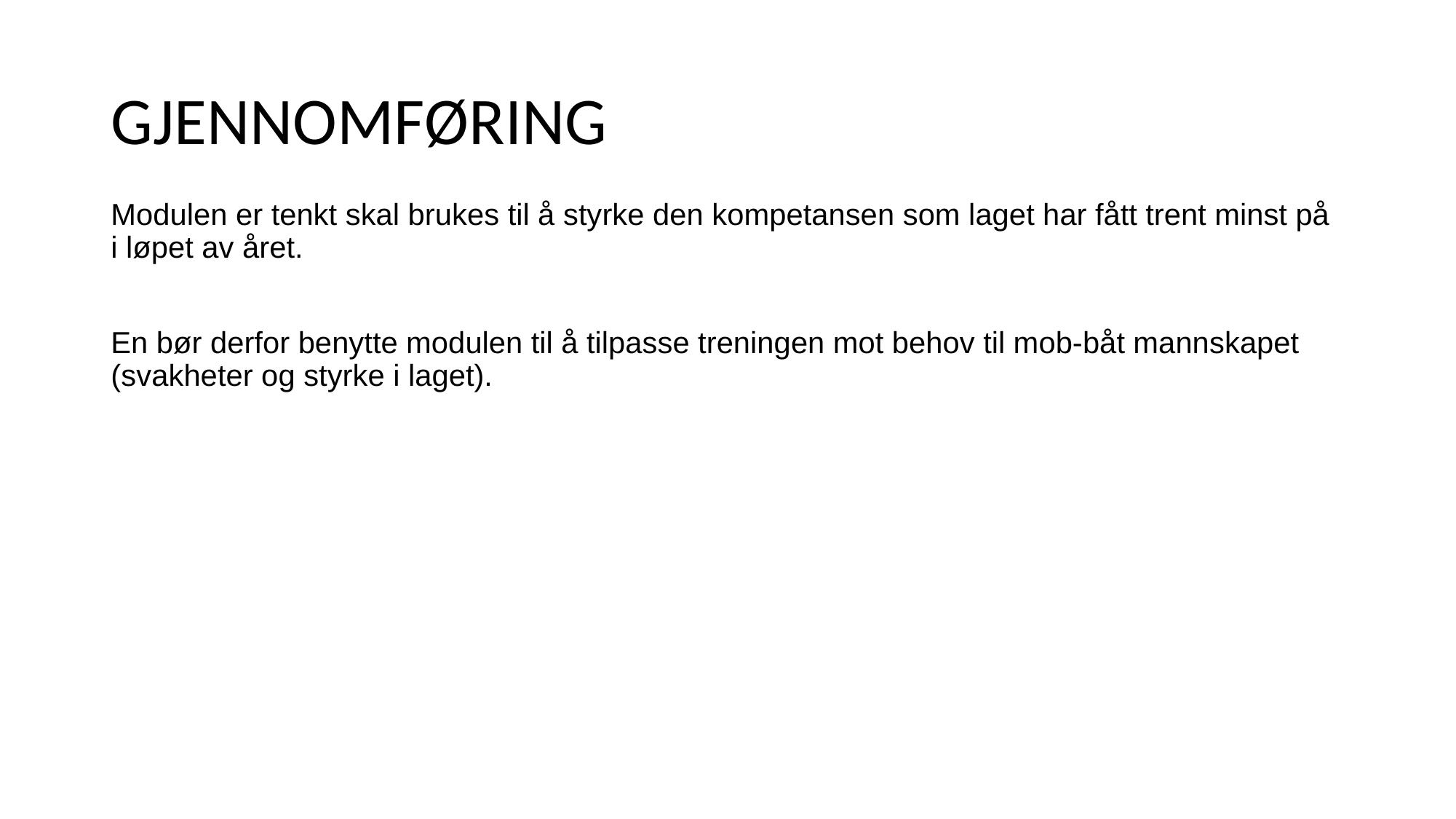

# GJENNOMFØRING
Modulen er tenkt skal brukes til å styrke den kompetansen som laget har fått trent minst på i løpet av året.

En bør derfor benytte modulen til å tilpasse treningen mot behov til mob-båt mannskapet (svakheter og styrke i laget).